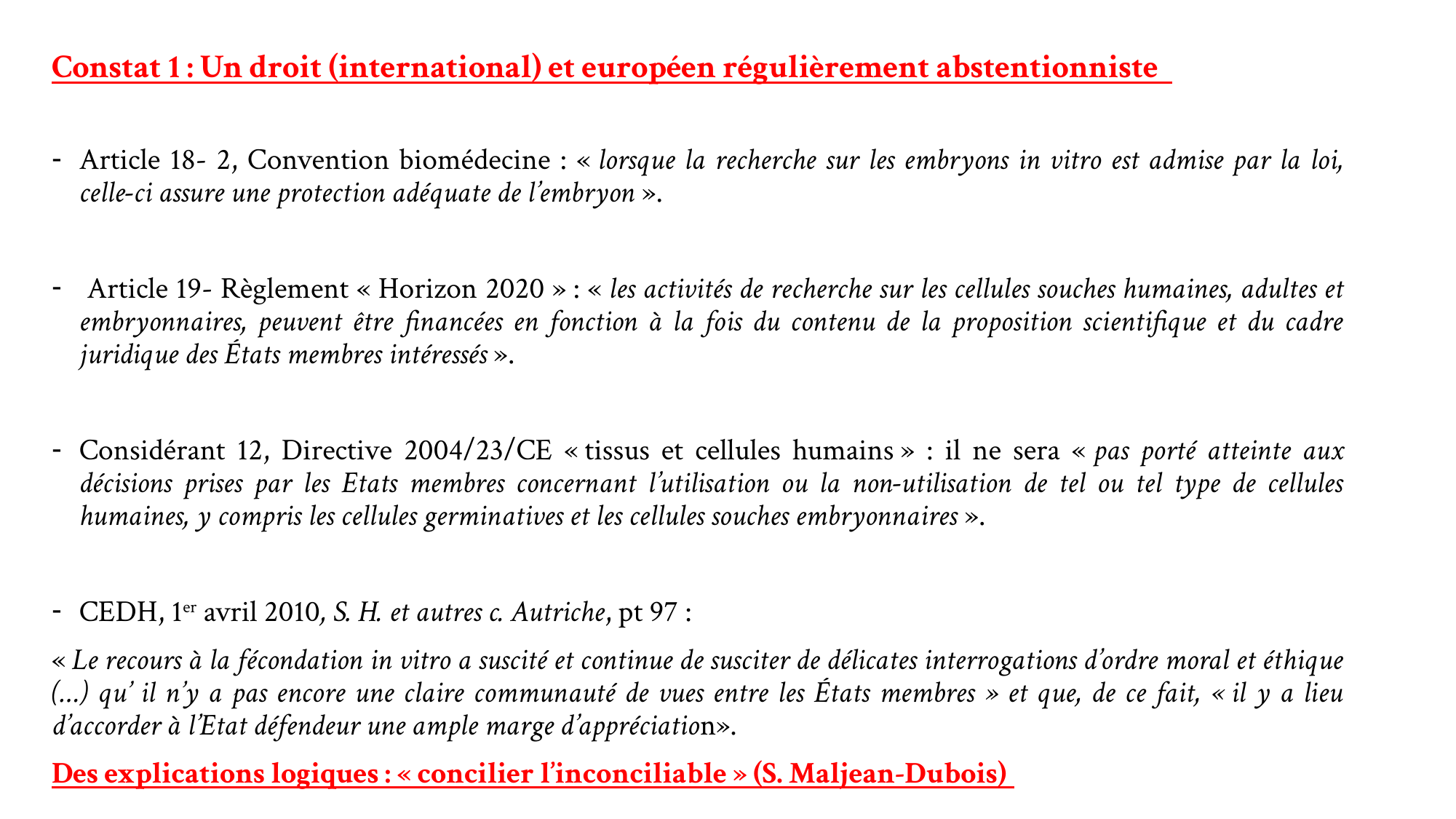

Constat 1 : Un droit (international) et européen régulièrement abstentionniste

Article 18- 2, Convention biomédecine : « lorsque la recherche sur les embryons in vitro est admise par la loi, celle-ci assure une protection adéquate de l’embryon ».

 Article 19- Règlement « Horizon 2020 » : « les activités de recherche sur les cellules souches humaines, adultes et embryonnaires, peuvent être financées en fonction à la fois du contenu de la proposition scientifique et du cadre juridique des États membres intéressés ».

Considérant 12, Directive 2004/23/CE « tissus et cellules humains » : il ne sera « pas porté atteinte aux décisions prises par les Etats membres concernant l’utilisation ou la non-utilisation de tel ou tel type de cellules humaines, y compris les cellules germinatives et les cellules souches embryonnaires ».

CEDH, 1er avril 2010, S. H. et autres c. Autriche, pt 97 :
« Le recours à la fécondation in vitro a suscité et continue de susciter de délicates interrogations d’ordre moral et éthique (…) qu’ il n’y a pas encore une claire communauté de vues entre les États membres » et que, de ce fait, « il y a lieu d’accorder à l’Etat défendeur une ample marge d’appréciation».
Des explications logiques : « concilier l’inconciliable » (S. Maljean-Dubois)

#